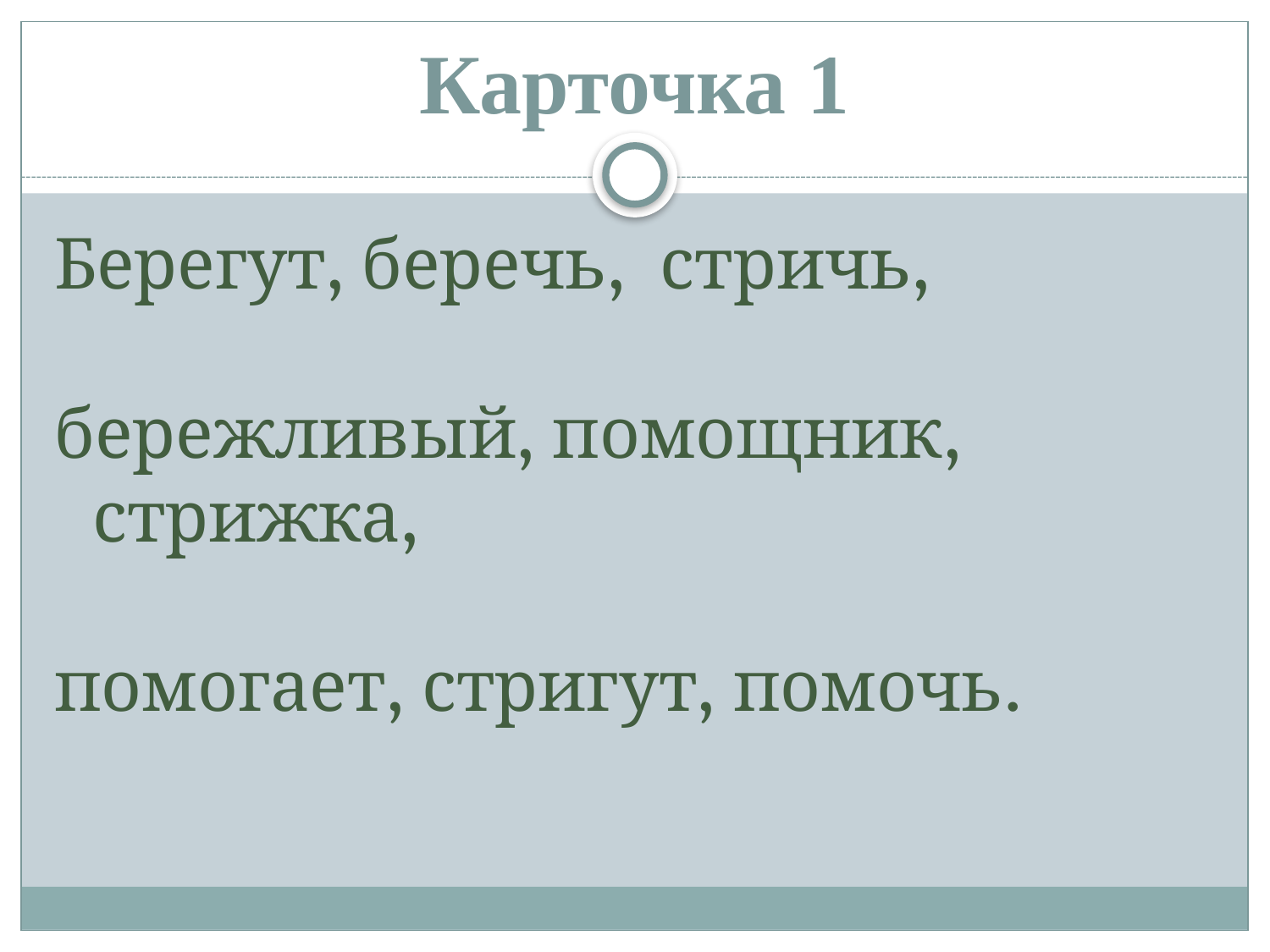

# Карточка 1
Берегут, беречь,  стричь,

бережливый, помощник, стрижка,

помогает, стригут, помочь.